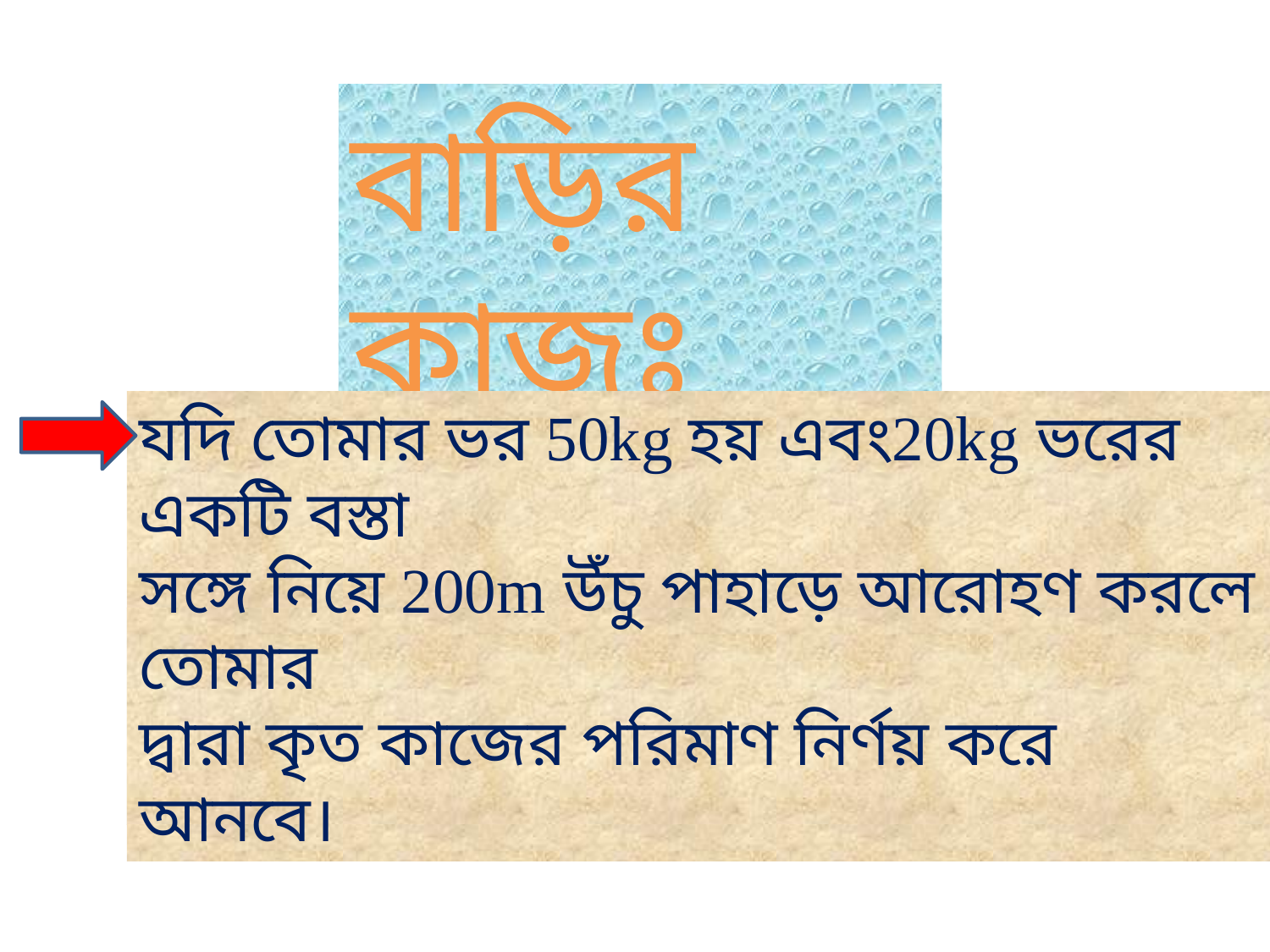

বাড়ির কাজঃ
যদি তোমার ভর 50kg হয় এবং20kg ভরের একটি বস্তা
সঙ্গে নিয়ে 200m উঁচু পাহাড়ে আরোহণ করলে তোমার
দ্বারা কৃত কাজের পরিমাণ নির্ণয় করে আনবে।